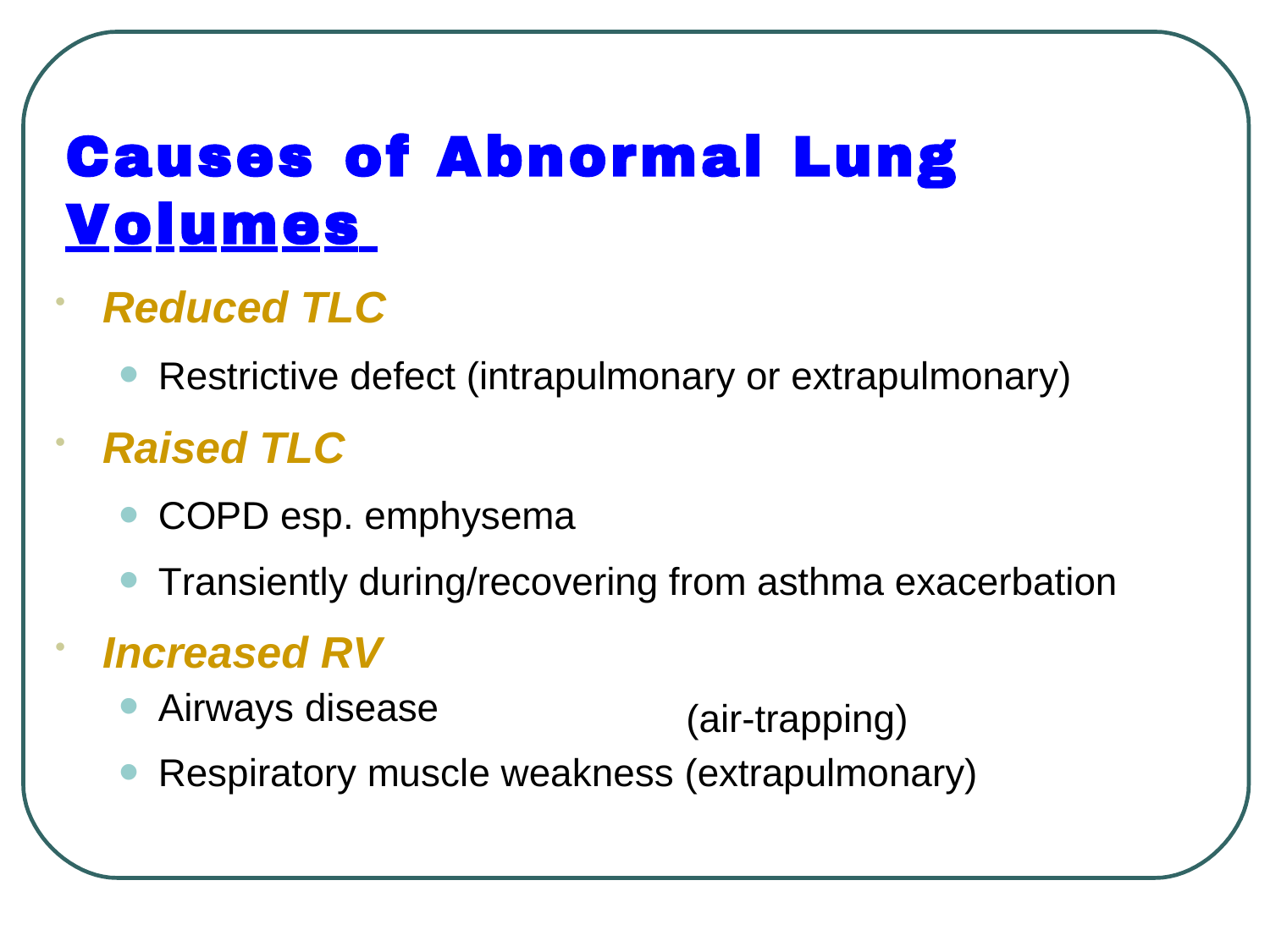

Causes	of	Abnormal	Lung Volumes
Reduced TLC
Restrictive defect (intrapulmonary or extrapulmonary)
Raised TLC
COPD esp. emphysema
Transiently during/recovering from asthma exacerbation
Increased RV
Airways disease
(air-trapping)
Respiratory muscle weakness (extrapulmonary)